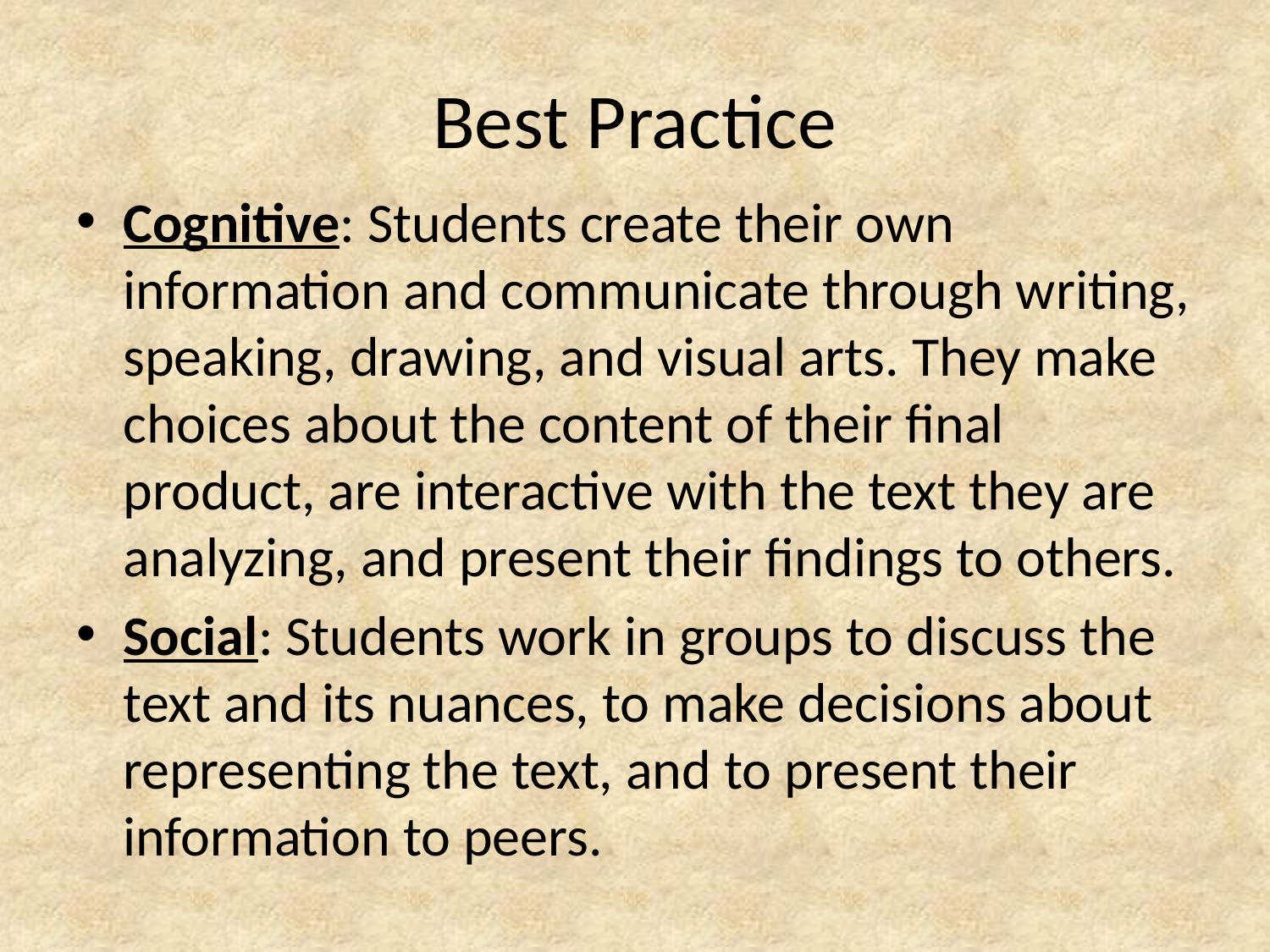

# Best Practice
Cognitive: Students create their own information and communicate through writing, speaking, drawing, and visual arts. They make choices about the content of their final product, are interactive with the text they are analyzing, and present their findings to others.
Social: Students work in groups to discuss the text and its nuances, to make decisions about representing the text, and to present their information to peers.